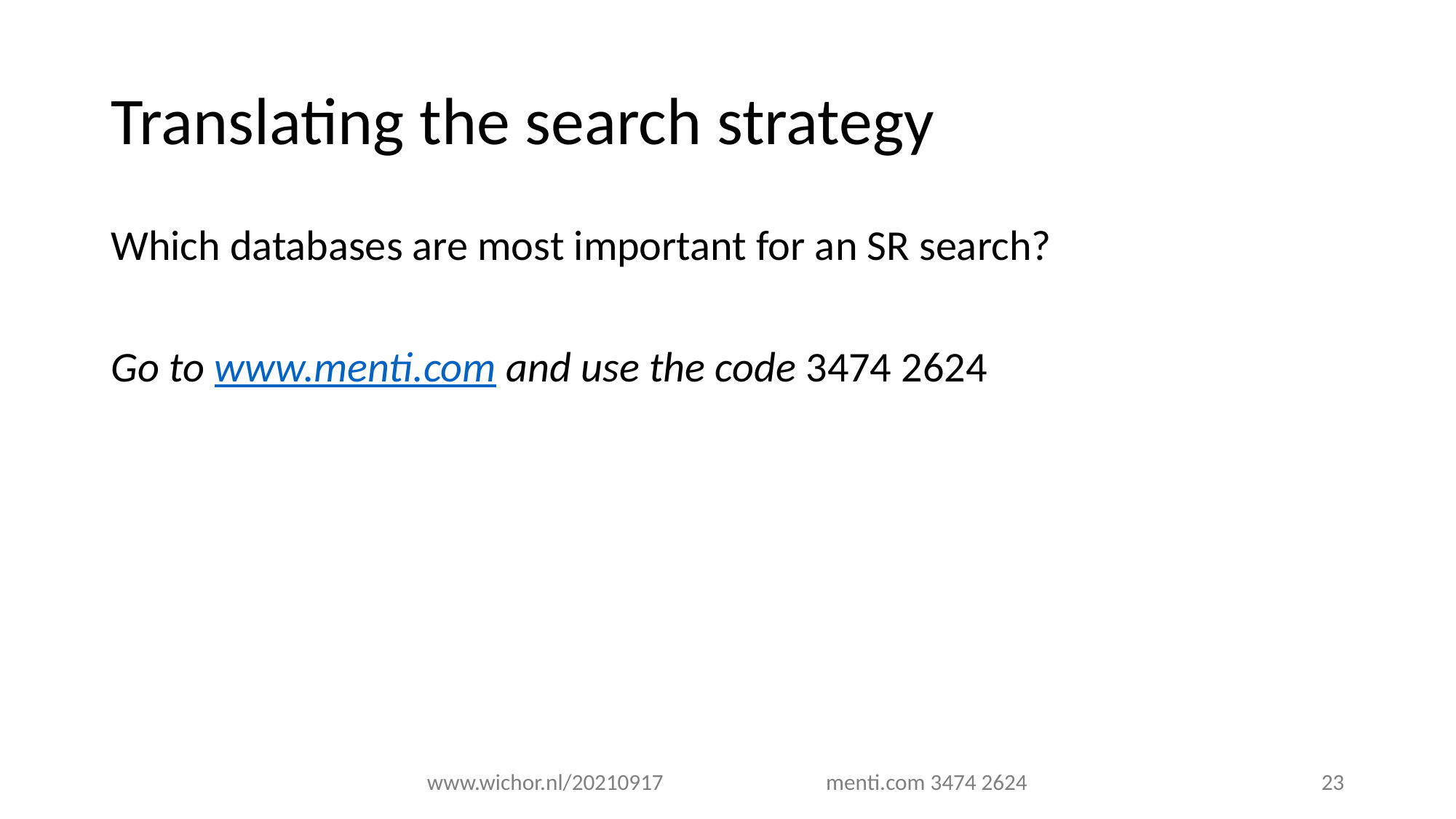

# Translating the search strategy
Which databases are most important for an SR search?

Go to www.menti.com and use the code 3474 2624

www.wichor.nl/20210917                                menti.com 3474 2624
23